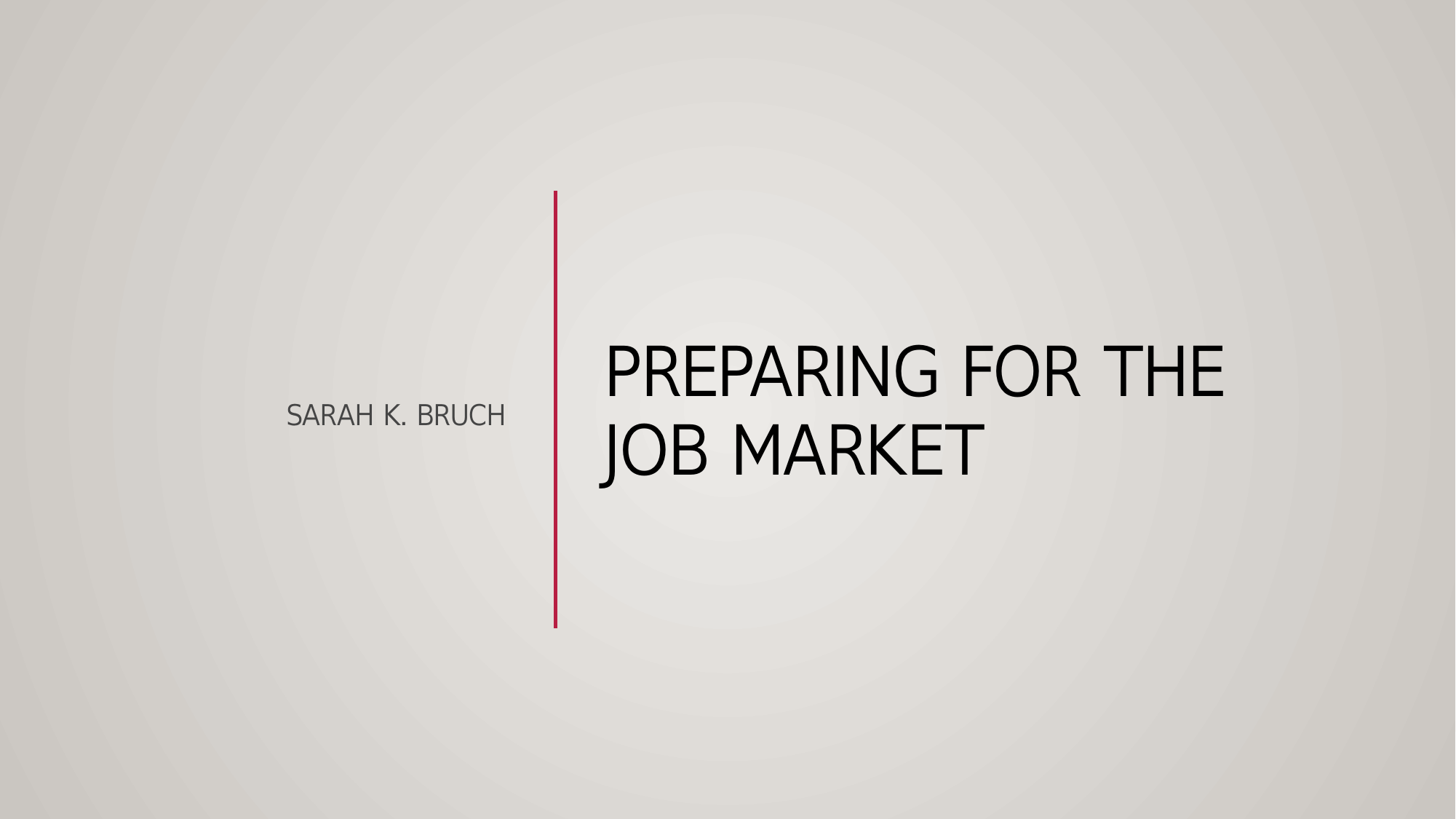

# Preparing for the job market
Sarah K. Bruch